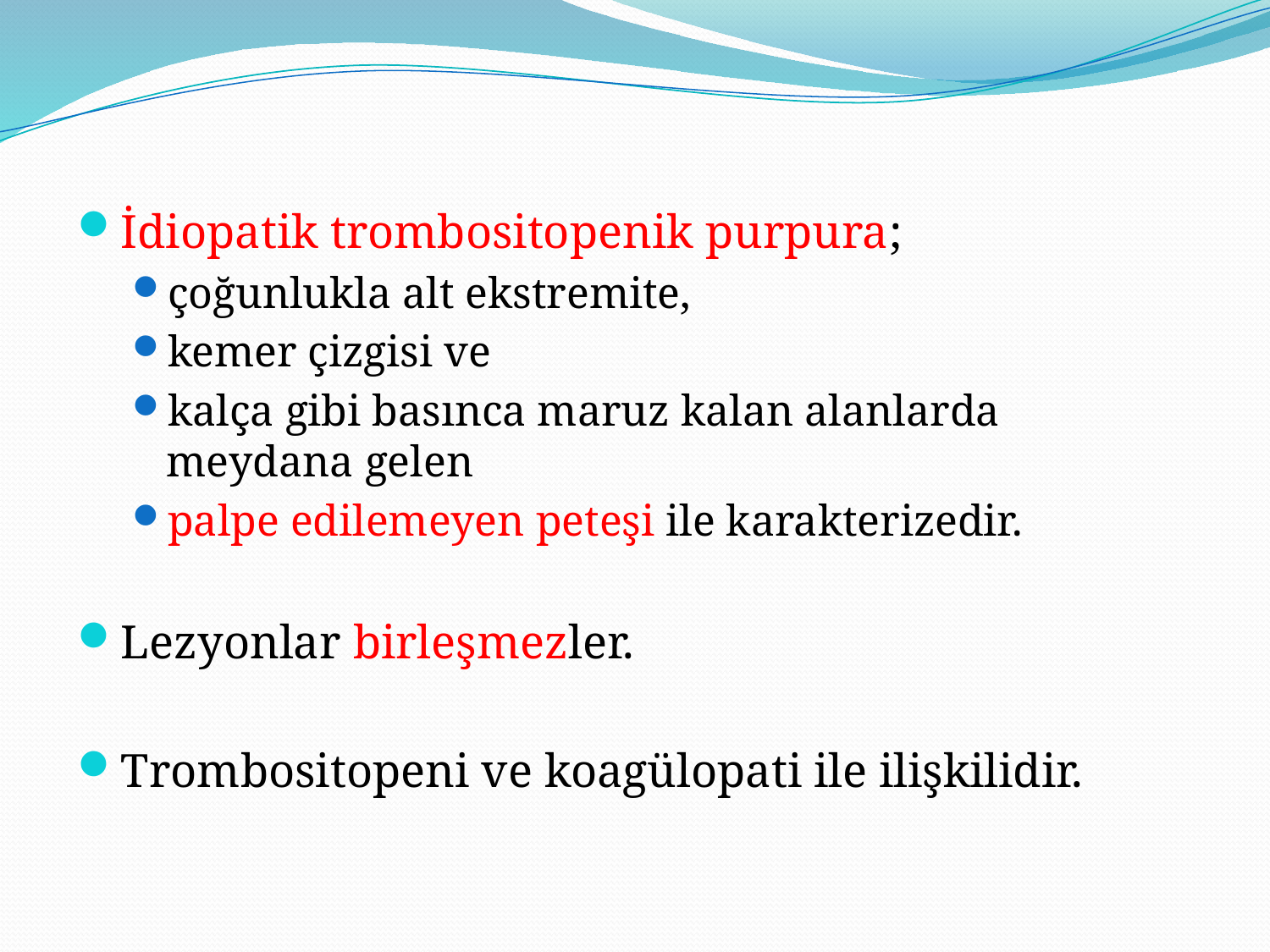

İdiopatik trombositopenik purpura;
çoğunlukla alt ekstremite,
kemer çizgisi ve
kalça gibi basınca maruz kalan alanlarda meydana gelen
palpe edilemeyen peteşi ile karakterizedir.

Lezyonlar birleşmezler.

Trombositopeni ve koagülopati ile ilişkilidir.